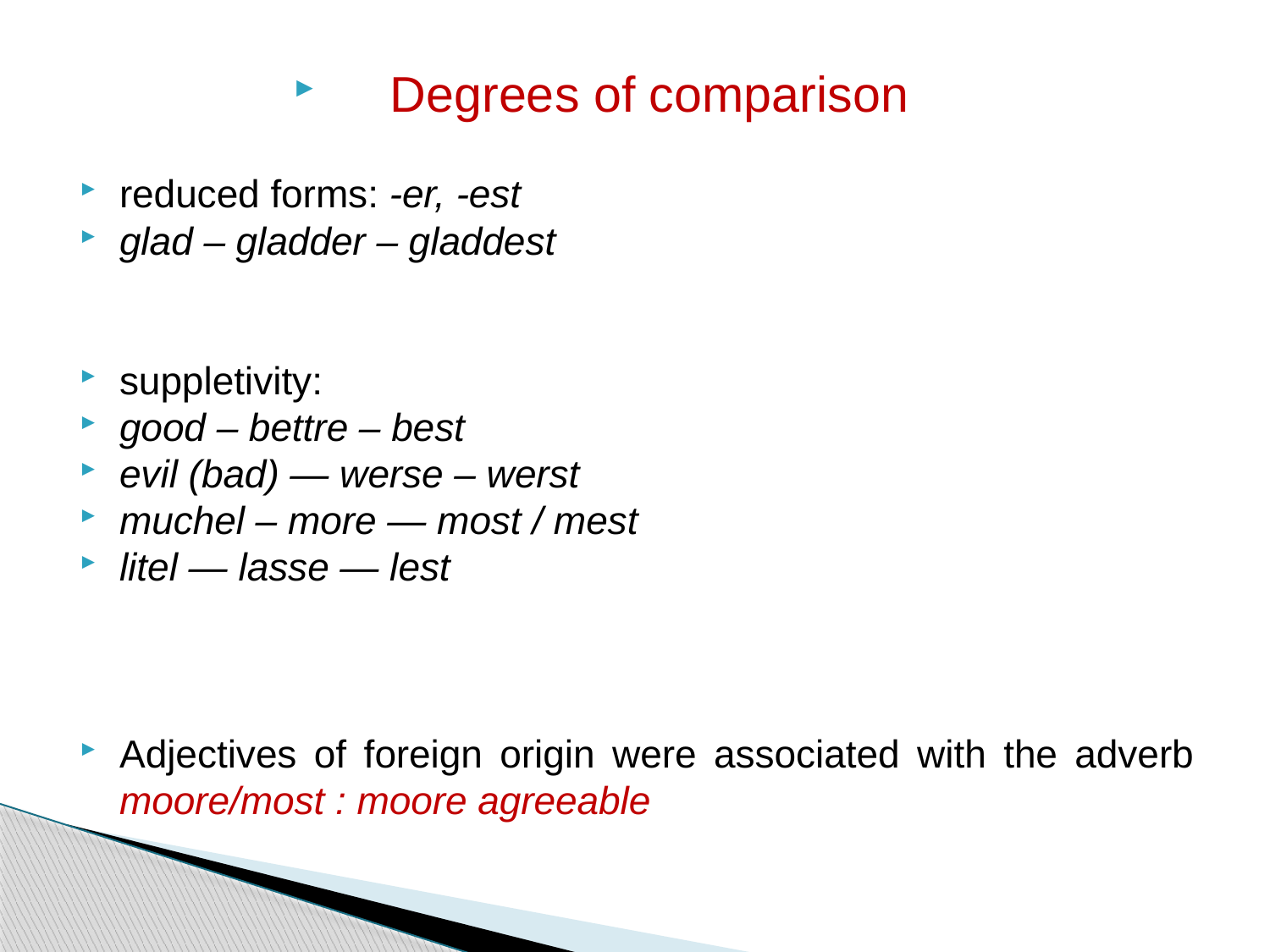

Degrees of comparison

reduced forms: -er, -est
glad – gladder – gladdest

suppletivity:
good – bettre – best
evil (bad) — werse – werst
muchel – more — most / mest
litel — lasse — lest

Adjectives of foreign origin were associated with the adverb moore/most : moore agreeable